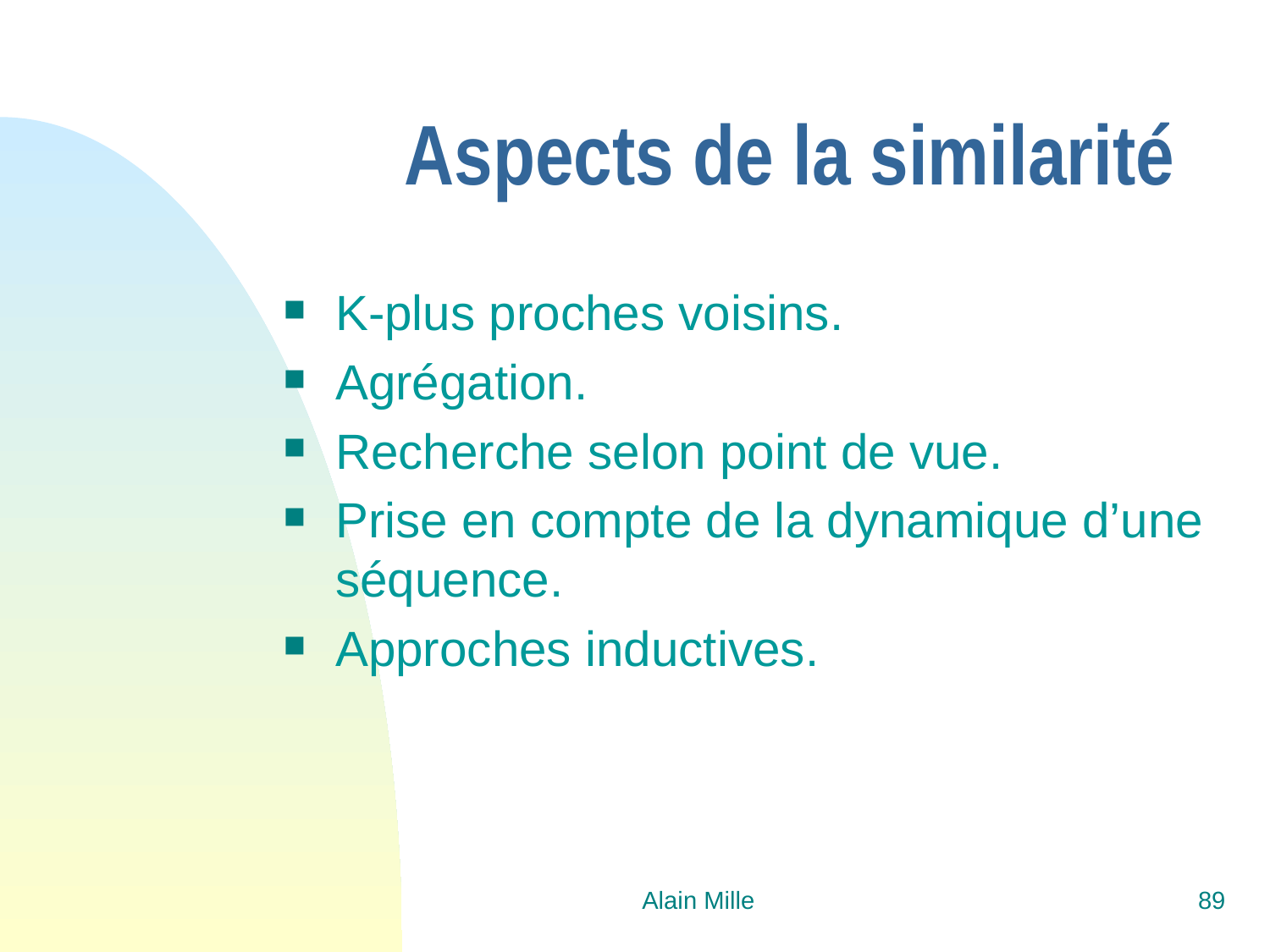

# Aspects de la similarité
K-plus proches voisins.
Agrégation.
Recherche selon point de vue.
Prise en compte de la dynamique d’une séquence.
Approches inductives.

Alain Mille
89